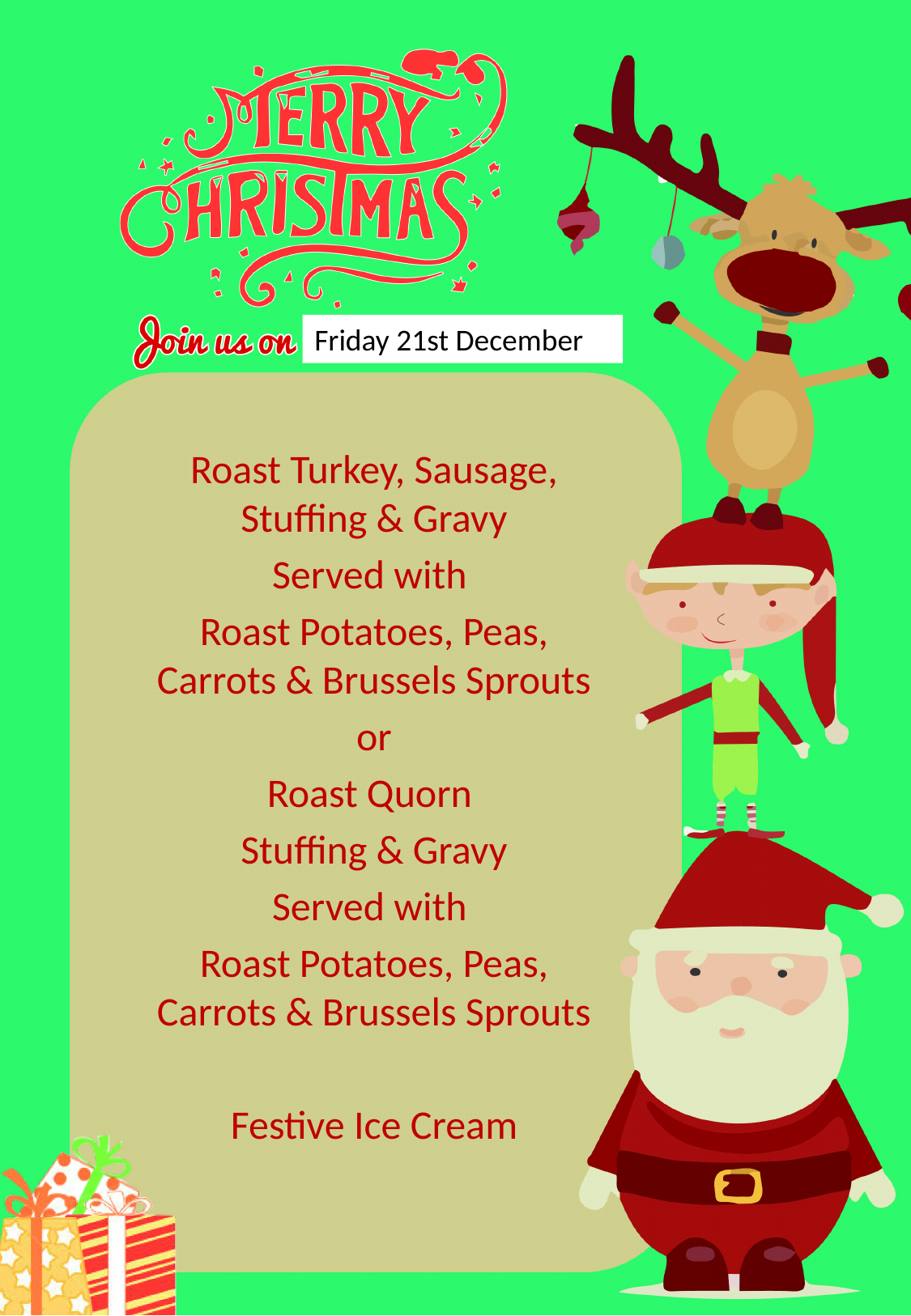

Friday 21st December

Roast Turkey, Sausage, Stuffing & Gravy
Served with
Roast Potatoes, Peas, Carrots & Brussels Sprouts
or
Roast Quorn
Stuffing & Gravy
Served with
Roast Potatoes, Peas, Carrots & Brussels Sprouts

Festive Ice Cream